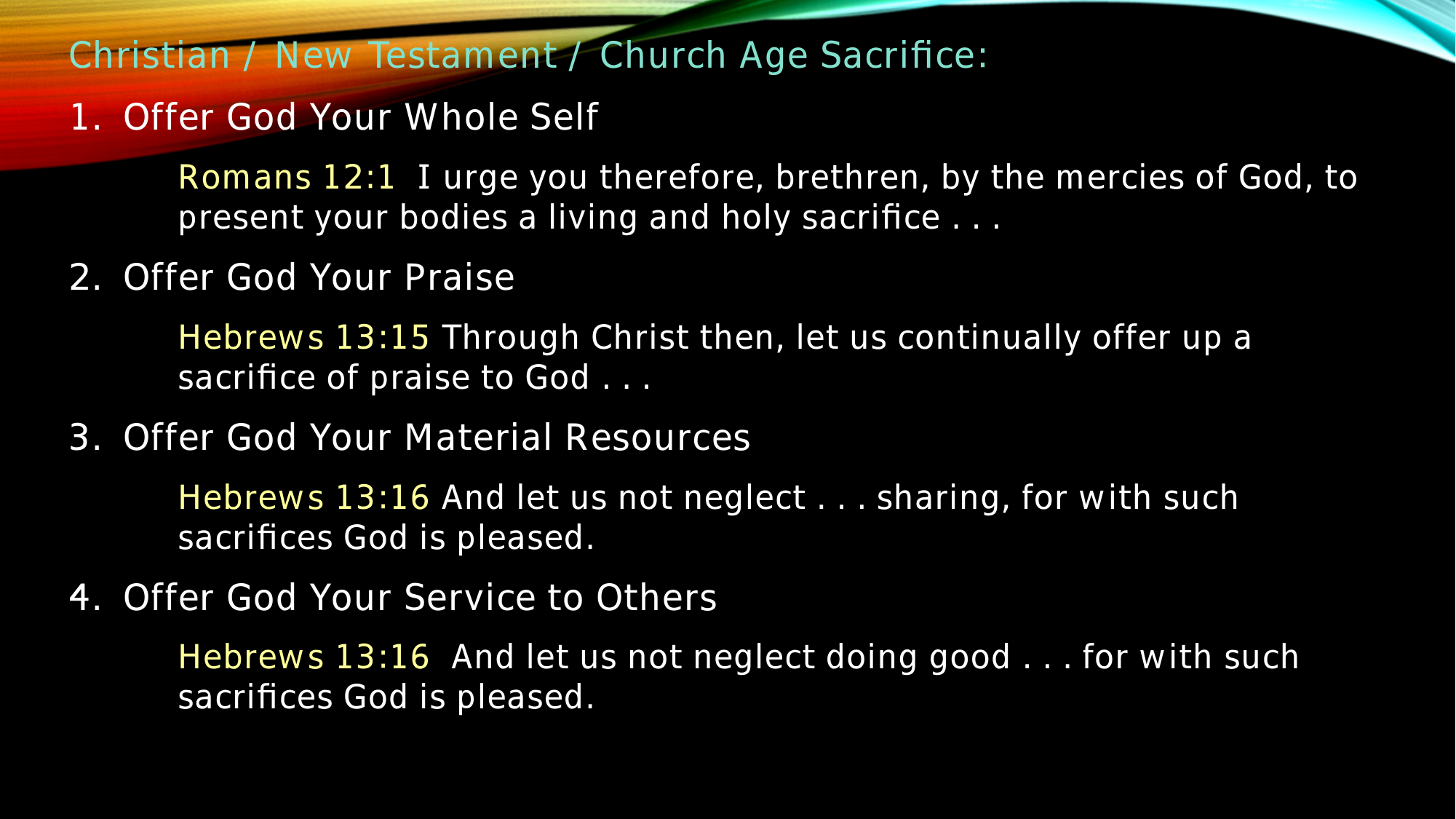

Christian / New Testament / Church Age Sacrifice:
Offer God Your Whole Self
Romans 12:1  I urge you therefore, brethren, by the mercies of God, to present your bodies a living and holy sacrifice . . .
Offer God Your Praise
Hebrews 13:15 Through Christ then, let us continually offer up a sacrifice of praise to God . . .
Offer God Your Material Resources
Hebrews 13:16 And let us not neglect . . . sharing, for with such sacrifices God is pleased.
Offer God Your Service to Others
Hebrews 13:16  And let us not neglect doing good . . . for with such sacrifices God is pleased.